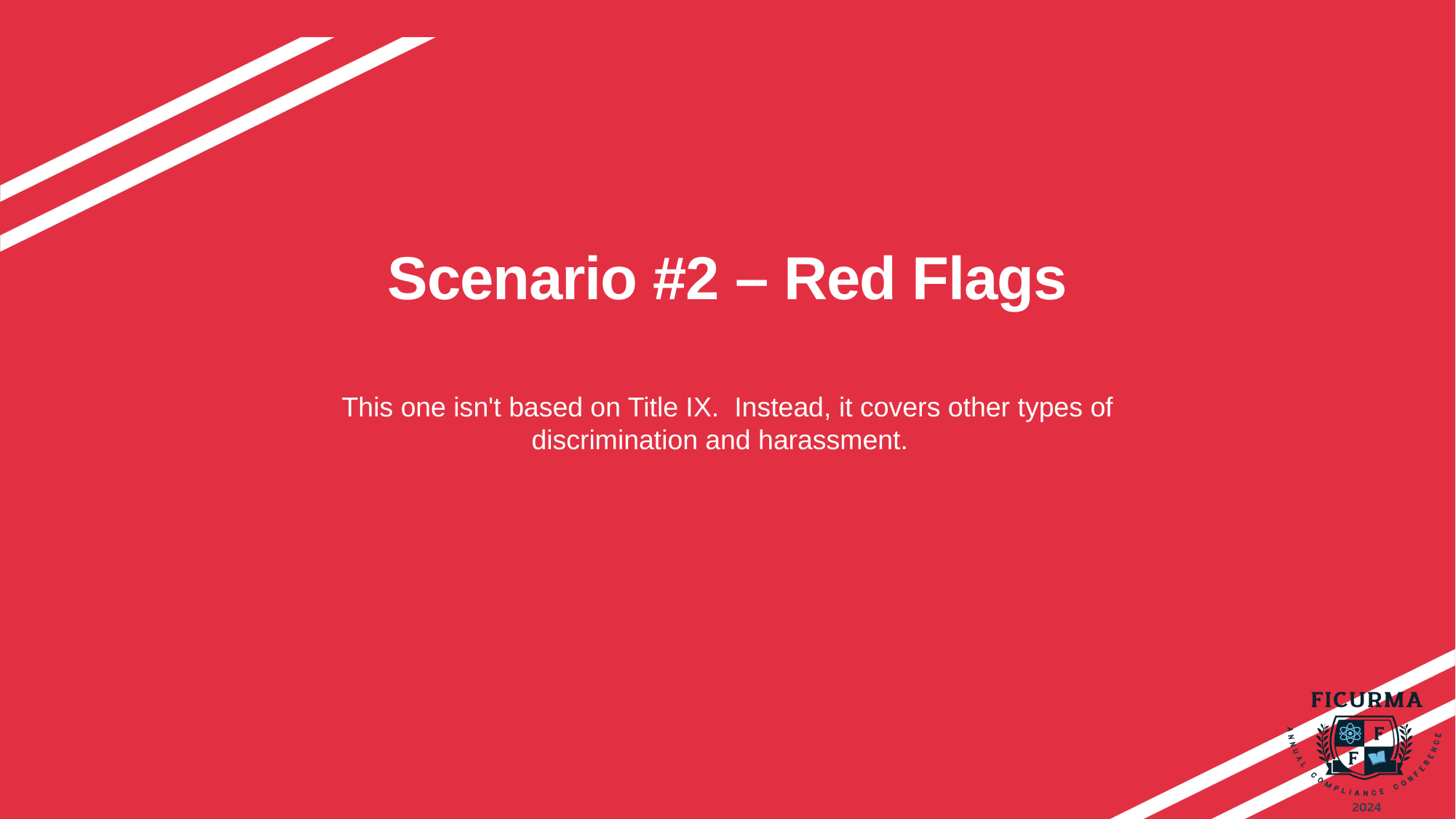

# Scenario #2 – Red Flags
This one isn't based on Title IX.  Instead, it covers other types of discrimination and harassment.